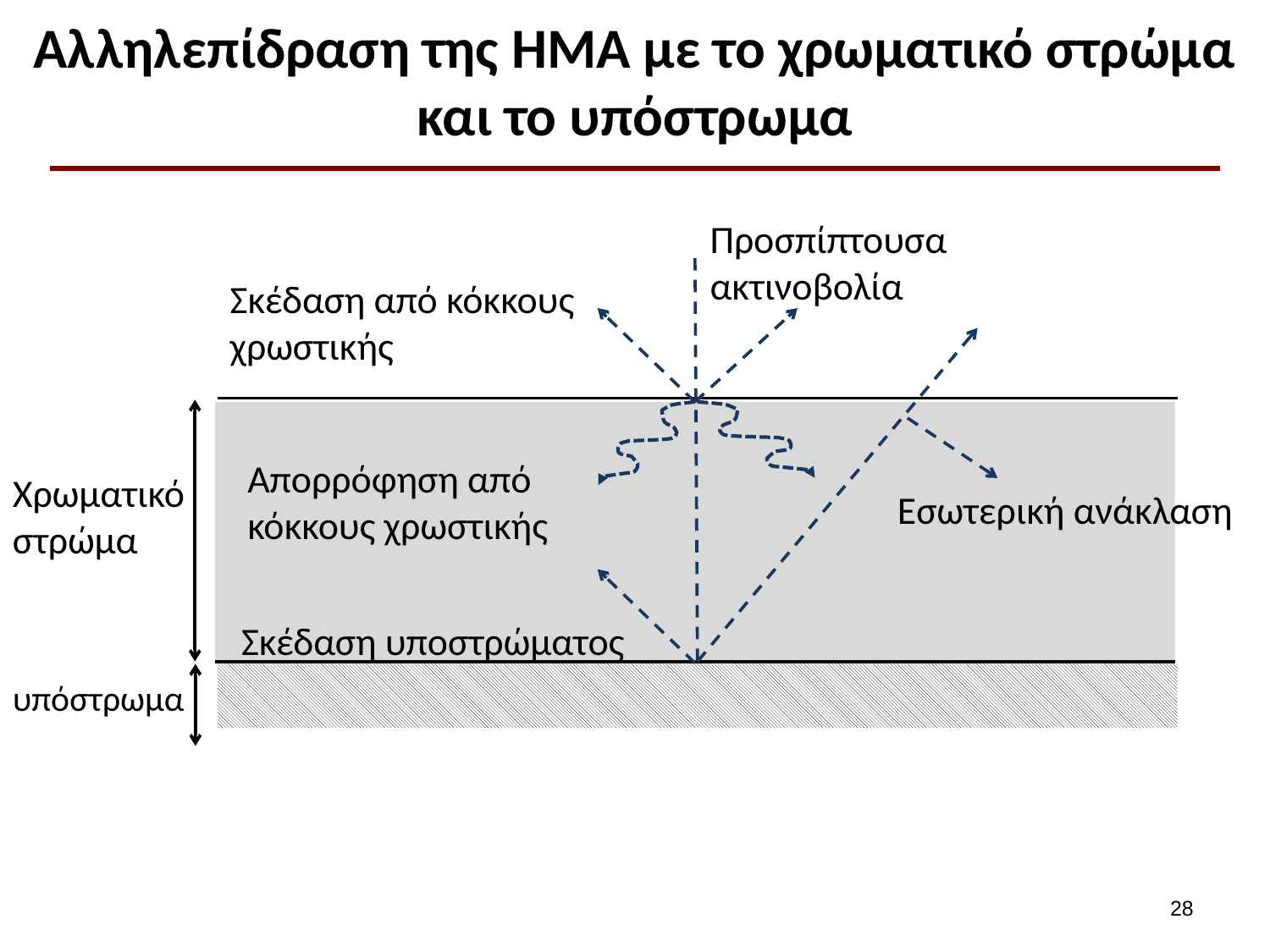

# Αλληλεπίδραση της ΗΜΑ με το χρωματικό στρώμα και το υπόστρωμα

Προσπίπτουσα ακτινοβολία
Σκέδαση από κόκκους χρωστικής

Απορρόφηση από κόκκους χρωστικής
Χρωματικό στρώμα
Εσωτερική ανάκλαση
Σκέδαση υποστρώματος

υπόστρωμα
28